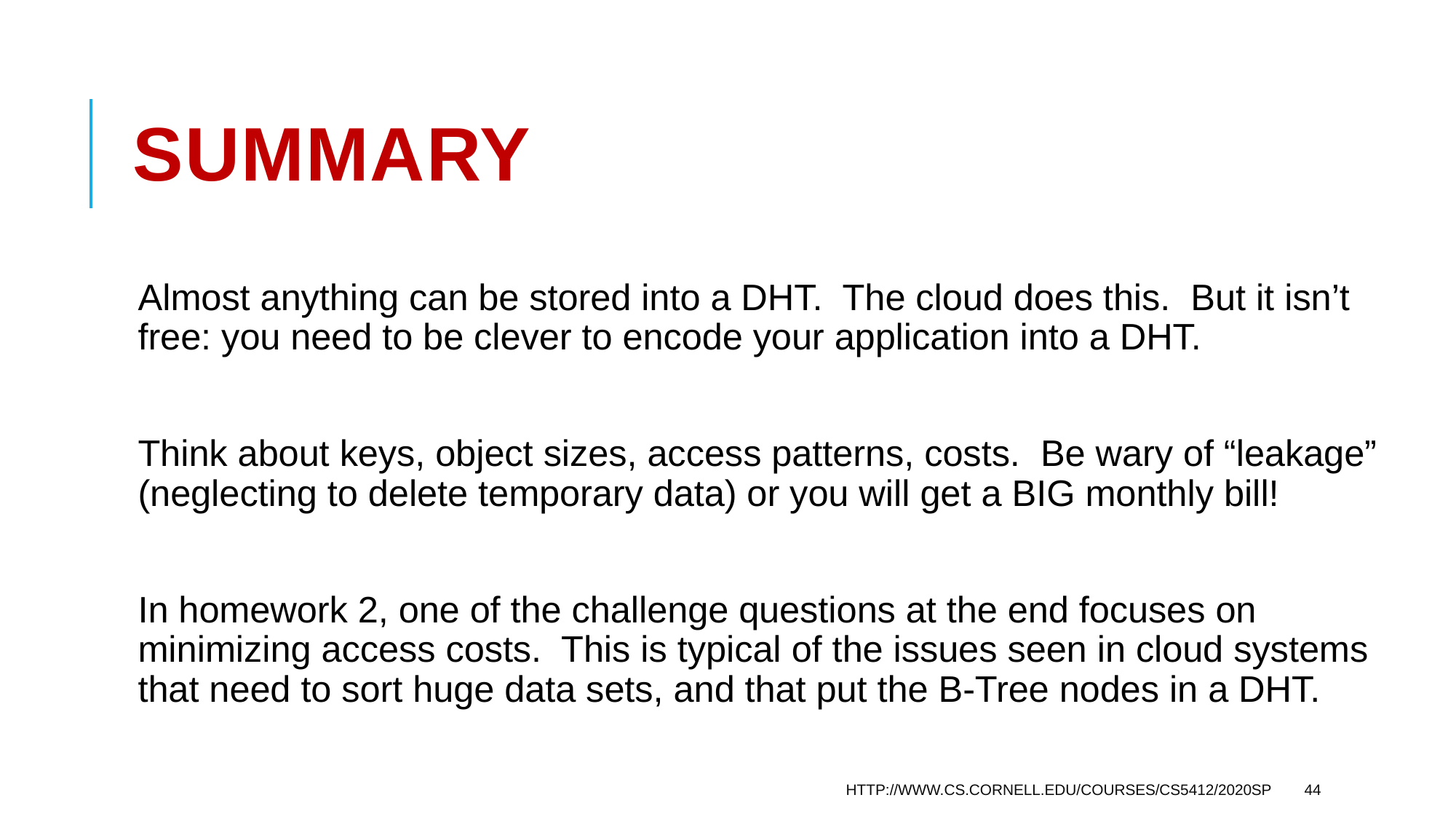

# Summary
Almost anything can be stored into a DHT.  The cloud does this.  But it isn’t free: you need to be clever to encode your application into a DHT.

Think about keys, object sizes, access patterns, costs.  Be wary of “leakage” (neglecting to delete temporary data) or you will get a BIG monthly bill!

In homework 2, one of the challenge questions at the end focuses on minimizing access costs.  This is typical of the issues seen in cloud systems that need to sort huge data sets, and that put the B-Tree nodes in a DHT.
http://www.cs.cornell.edu/courses/cs5412/2020sp
44